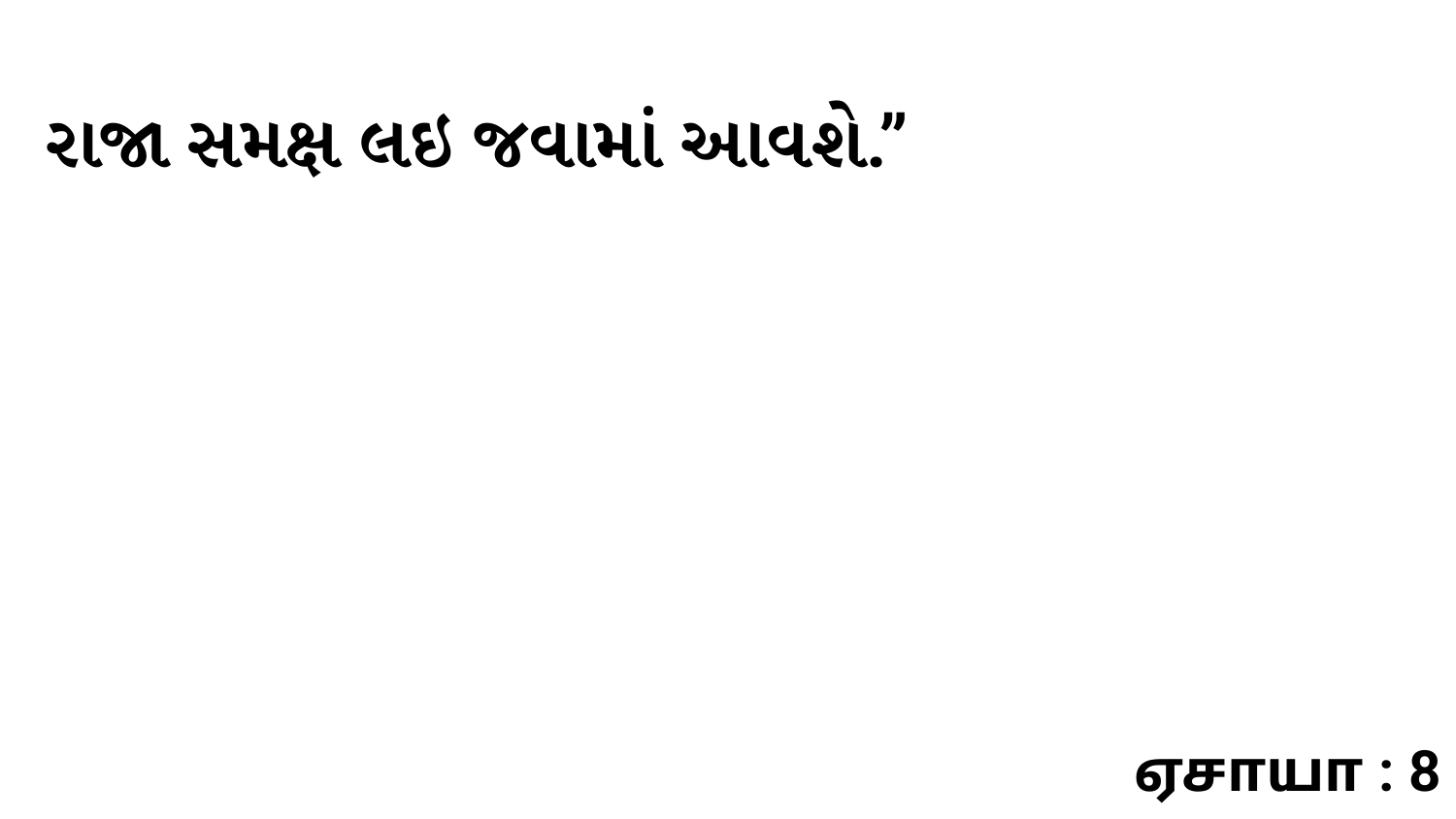

રાજા સમક્ષ લઇ જવામાં આવશે.”
ஏசாயா : 8